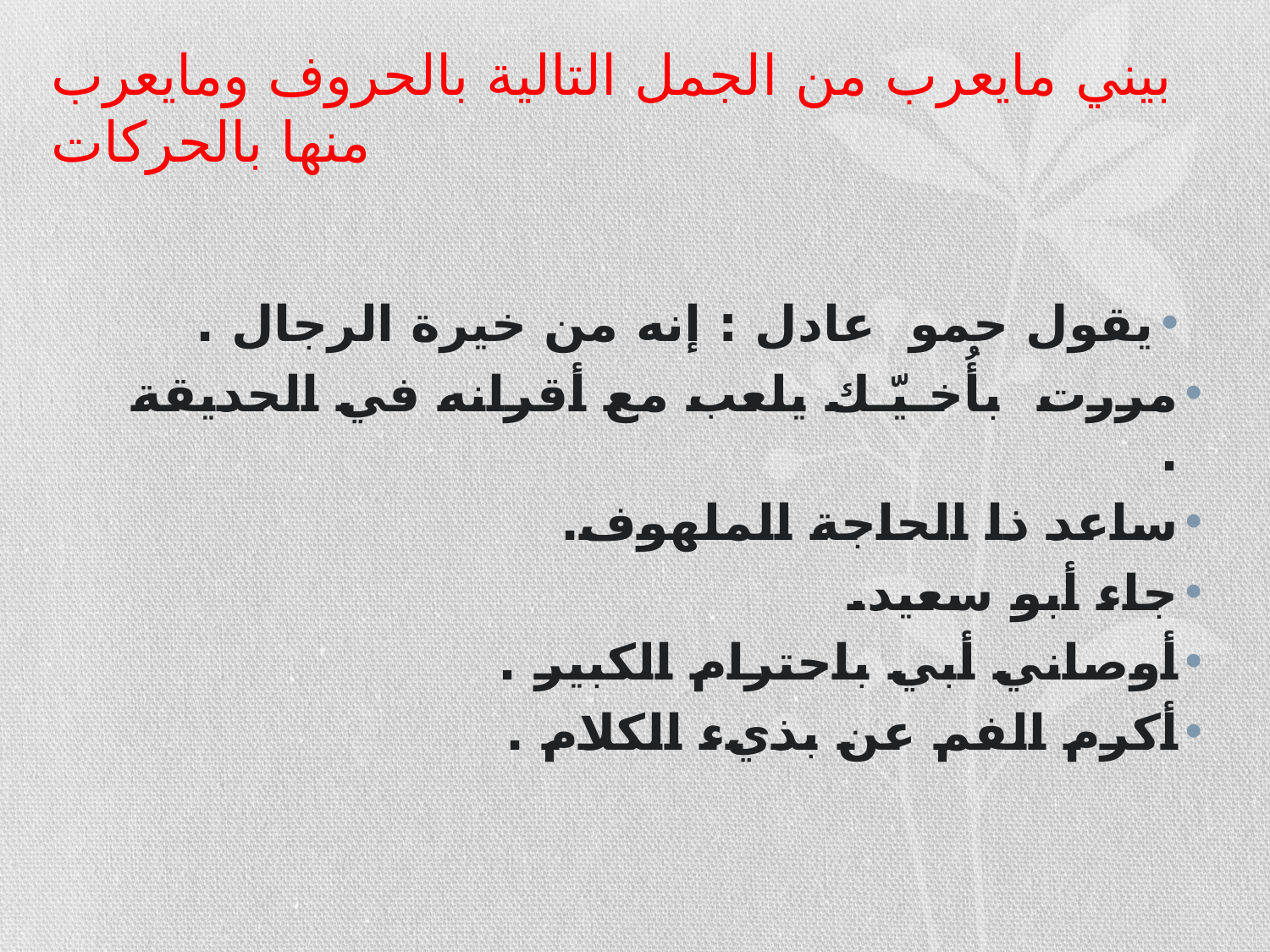

# بيني مايعرب من الجمل التالية بالحروف ومايعرب منها بالحركات
يقول حمو  عادل : إنه من خيرة الرجال .
مررت  بأُخـيّـك يلعب مع أقرانه في الحديقة .
ساعد ذا الحاجة الملهوف.
جاء أبو سعيد.
أوصاني أبي باحترام الكبير .
أكرم الفم عن بذيء الكلام .